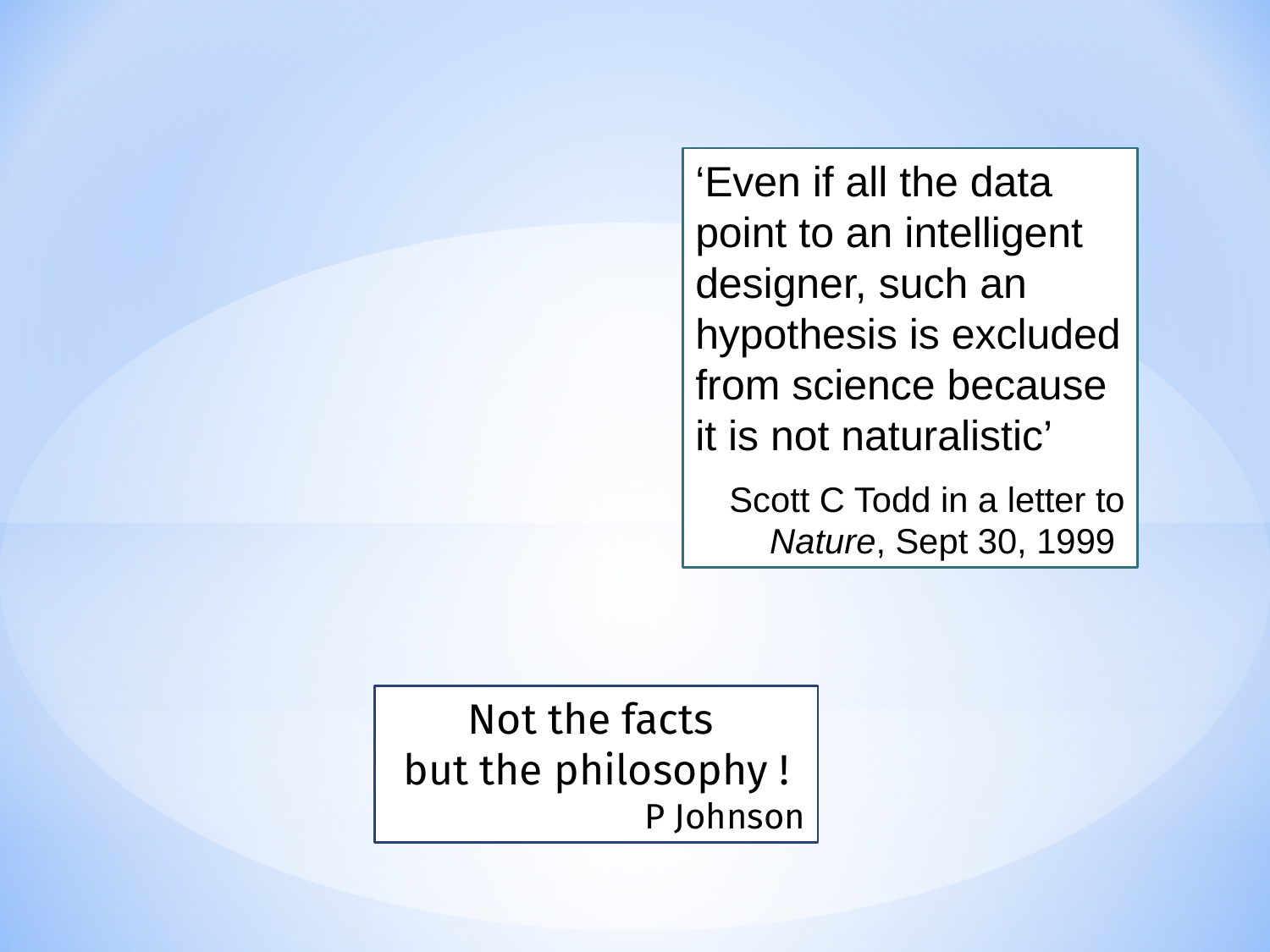

‘Even if all the data point to an intelligent designer, such an hypothesis is excluded from science because it is not naturalistic’
Scott C Todd in a letter to Nature, Sept 30, 1999
Not the facts
but the philosophy !
P Johnson